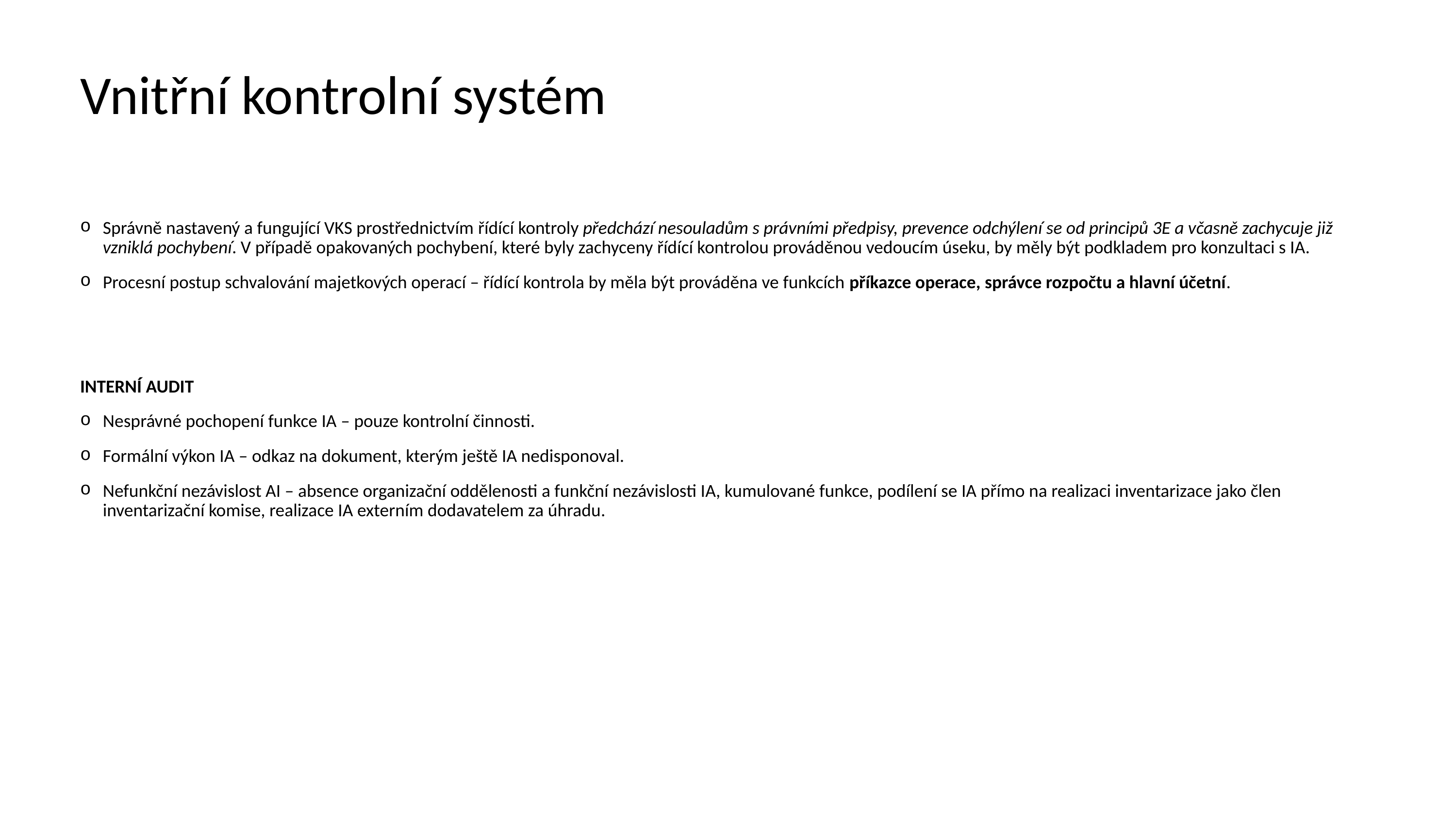

# Vnitřní kontrolní systém
Správně nastavený a fungující VKS prostřednictvím řídící kontroly předchází nesouladům s právními předpisy, prevence odchýlení se od principů 3E a včasně zachycuje již vzniklá pochybení. V případě opakovaných pochybení, které byly zachyceny řídící kontrolou prováděnou vedoucím úseku, by měly být podkladem pro konzultaci s IA.
Procesní postup schvalování majetkových operací – řídící kontrola by měla být prováděna ve funkcích příkazce operace, správce rozpočtu a hlavní účetní.

INTERNÍ AUDIT
Nesprávné pochopení funkce IA – pouze kontrolní činnosti.
Formální výkon IA – odkaz na dokument, kterým ještě IA nedisponoval.
Nefunkční nezávislost AI – absence organizační oddělenosti a funkční nezávislosti IA, kumulované funkce, podílení se IA přímo na realizaci inventarizace jako člen inventarizační komise, realizace IA externím dodavatelem za úhradu.